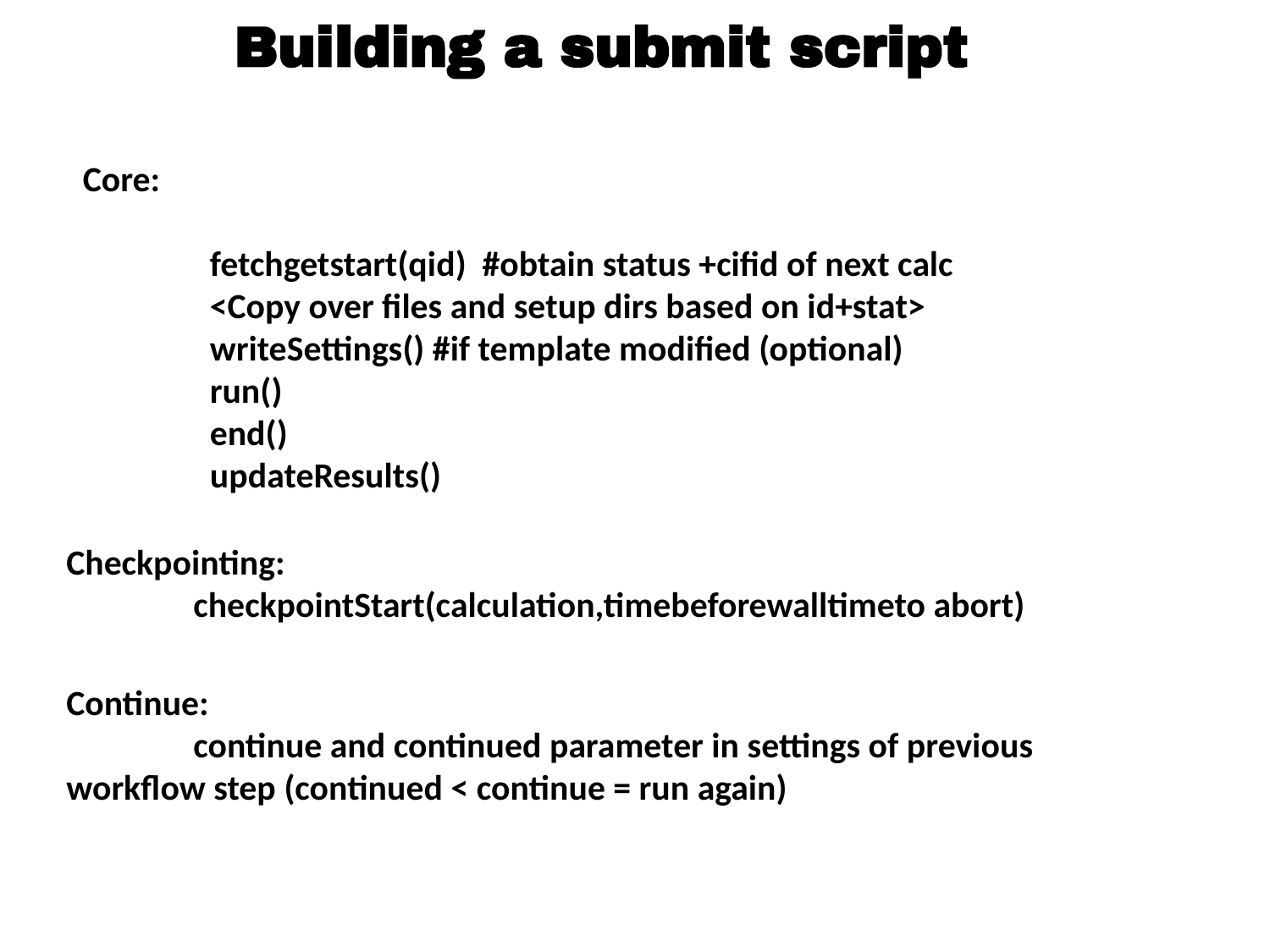

Building a submit script
Core:

	fetchgetstart(qid)  #obtain status +cifid of next calc
	<Copy over files and setup dirs based on id+stat>
	writeSettings() #if template modified (optional)
	run()
	end()
	updateResults()

Checkpointing:
	checkpointStart(calculation,timebeforewalltimeto abort)

Continue:
	continue and continued parameter in settings of previous 	workflow step (continued < continue = run again)